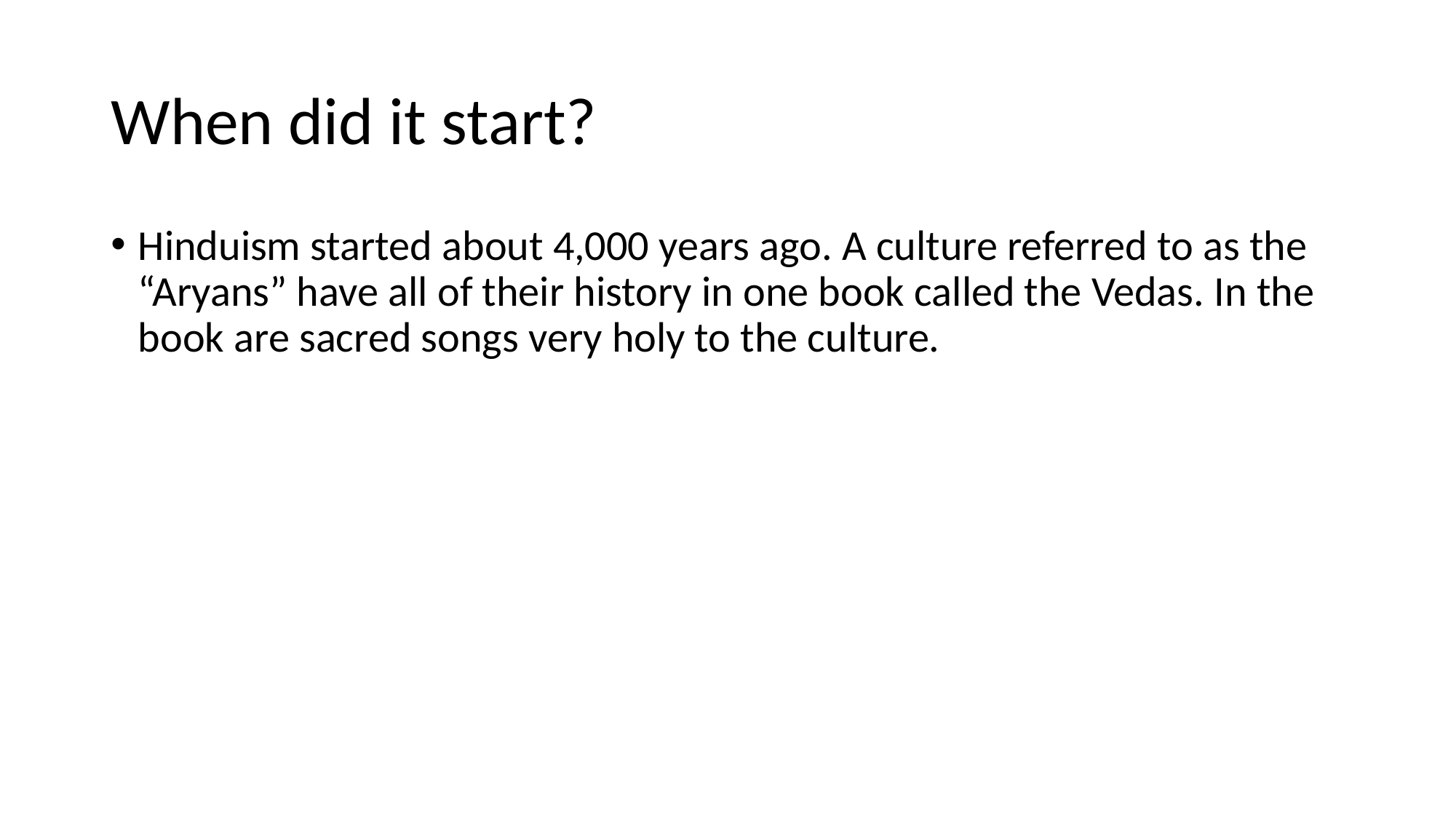

# When did it start?
Hinduism started about 4,000 years ago. A culture referred to as the “Aryans” have all of their history in one book called the Vedas. In the book are sacred songs very holy to the culture.